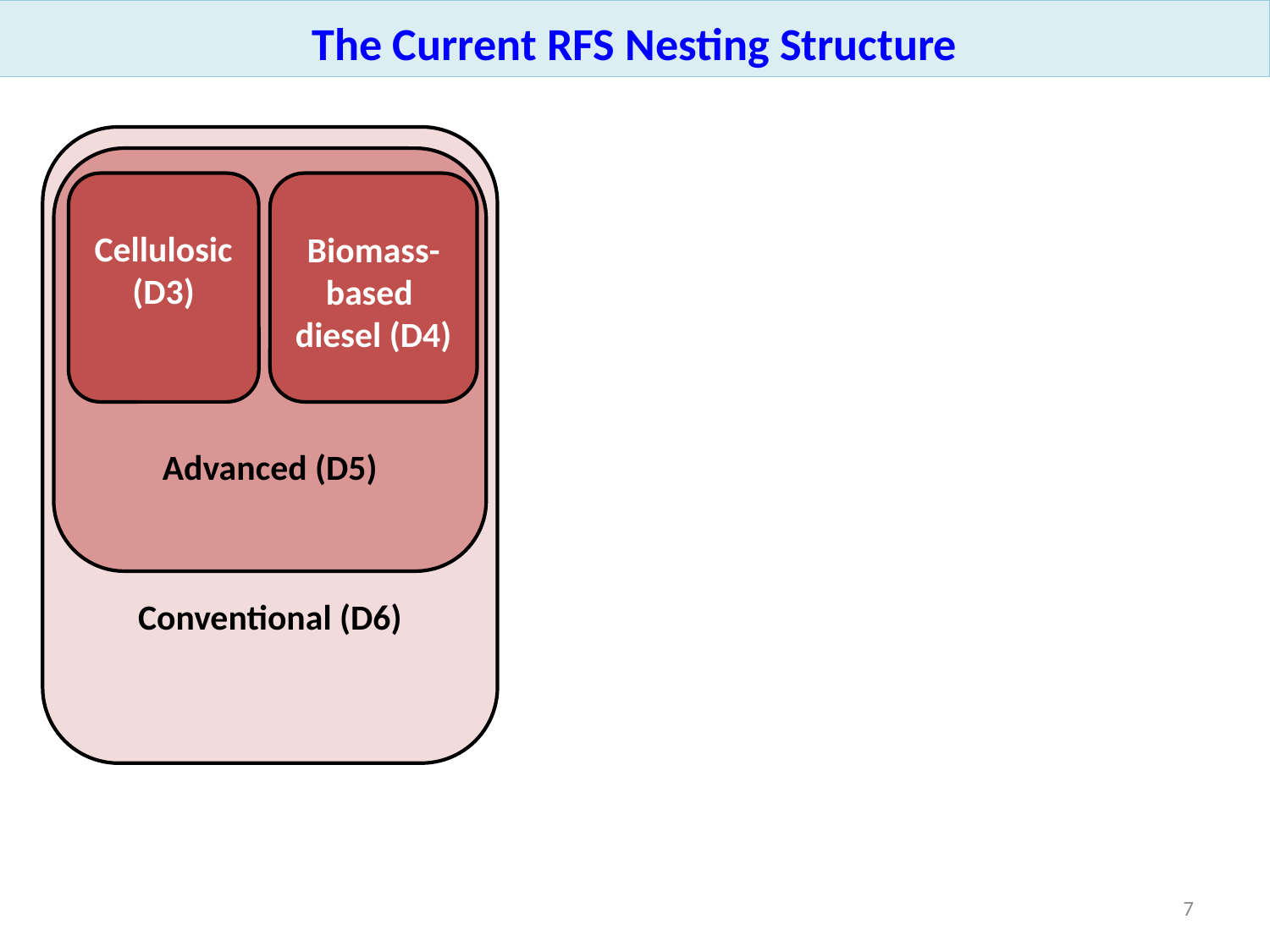

The Current RFS Nesting Structure

Conventional (D6)

Advanced (D5)

Cellulosic (D3)

Biomass-based
diesel (D4)
7